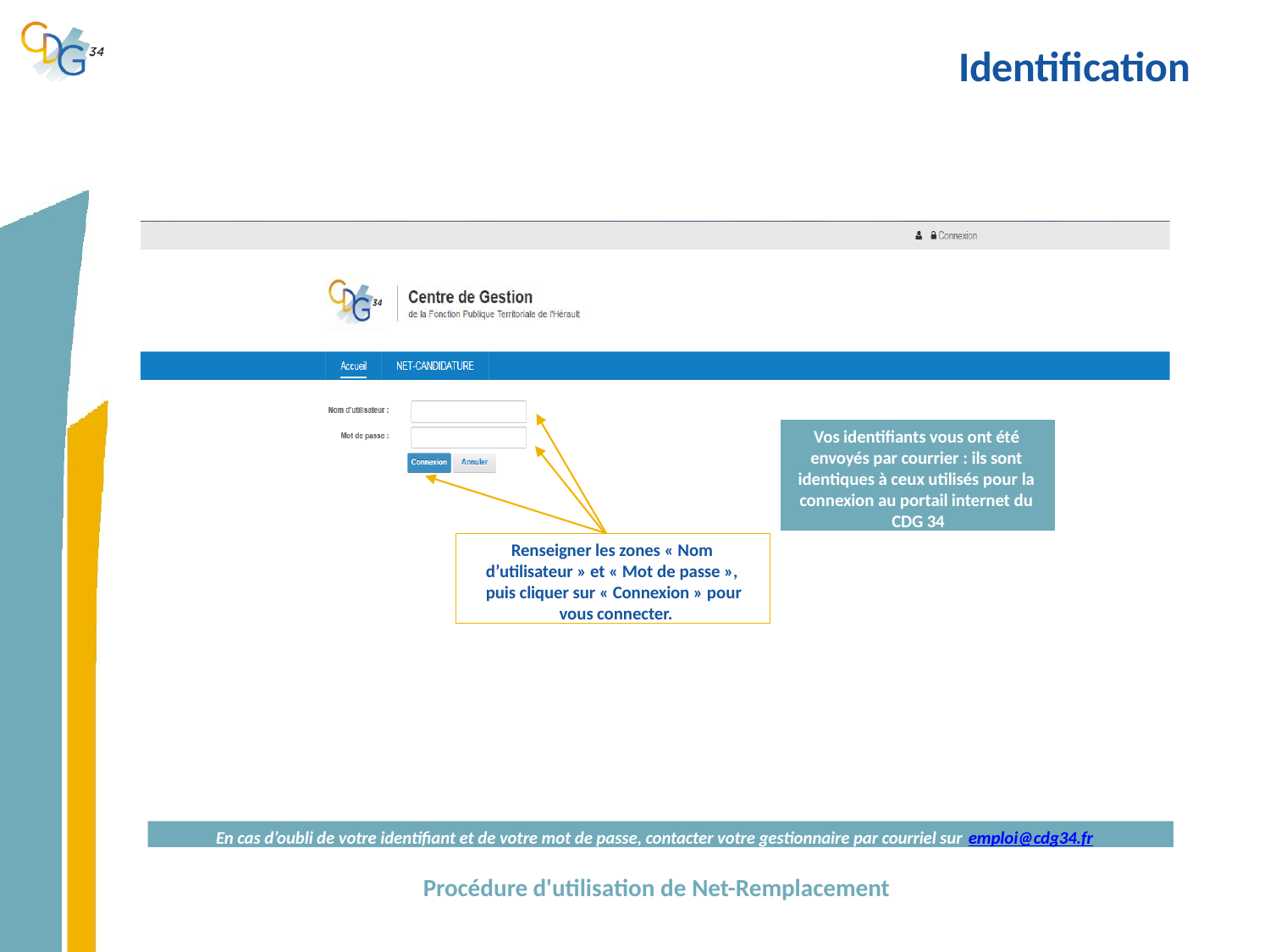

# Identification

Vos identifiants vous ont été  envoyés par courrier : ils sont  identiques à ceux utilisés pour la  connexion au portail internet du  CDG 34

Renseigner les zones « Nom  d’utilisateur » et « Mot de passe »,  puis cliquer sur « Connexion » pour  vous connecter.
En cas d’oubli de votre identifiant et de votre mot de passe, contacter votre gestionnaire par courriel sur emploi@cdg34.fr
Procédure d'utilisation de Net-Remplacement